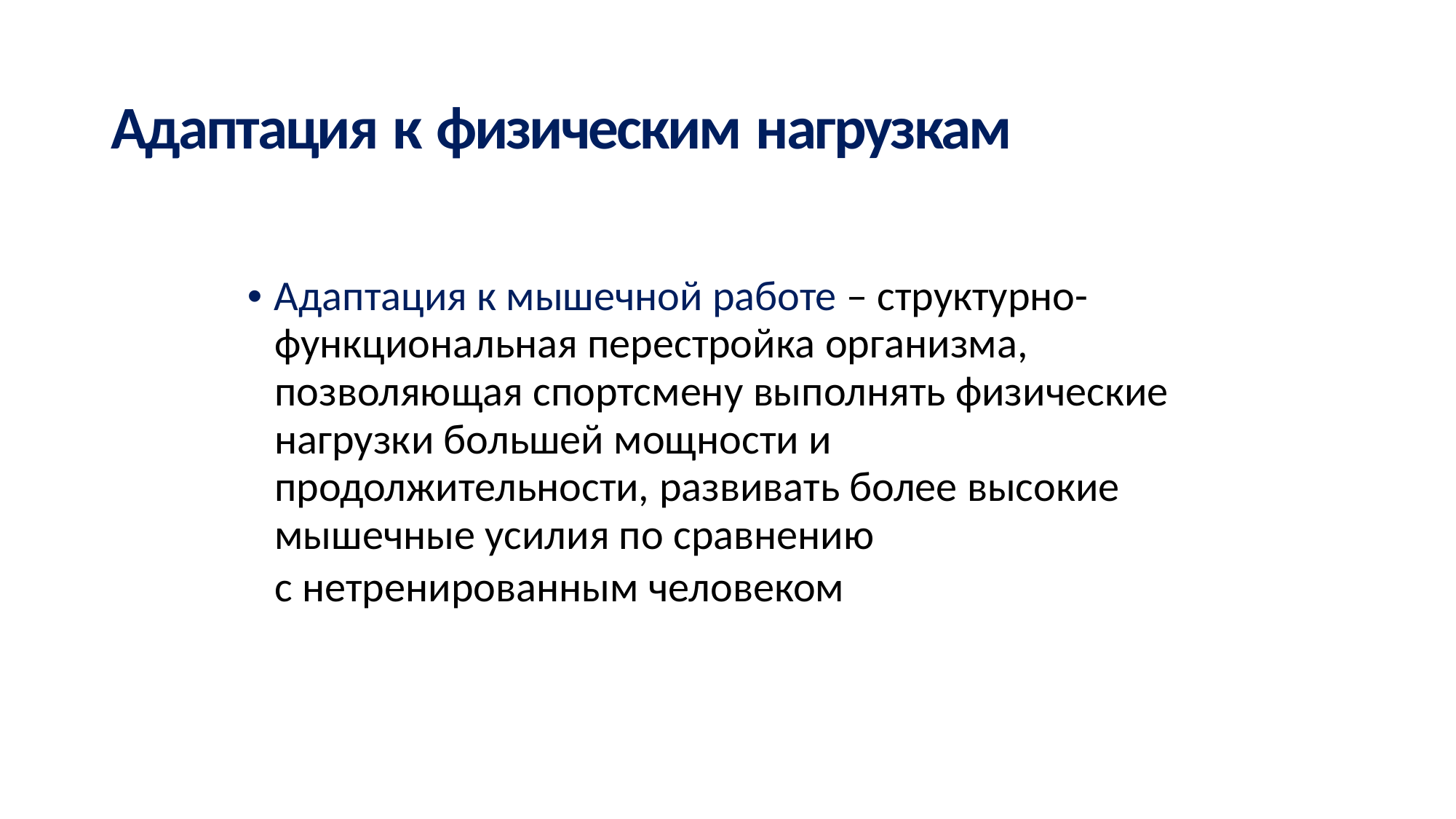

Адаптация к физическим нагрузкам

• Адаптация к мышечной работе – структурно- функциональная перестройка организма, позволяющая спортсмену выполнять физические нагрузки большей мощности и продолжительности, развивать более высокие мышечные усилия по сравнению
с нетренированным человеком